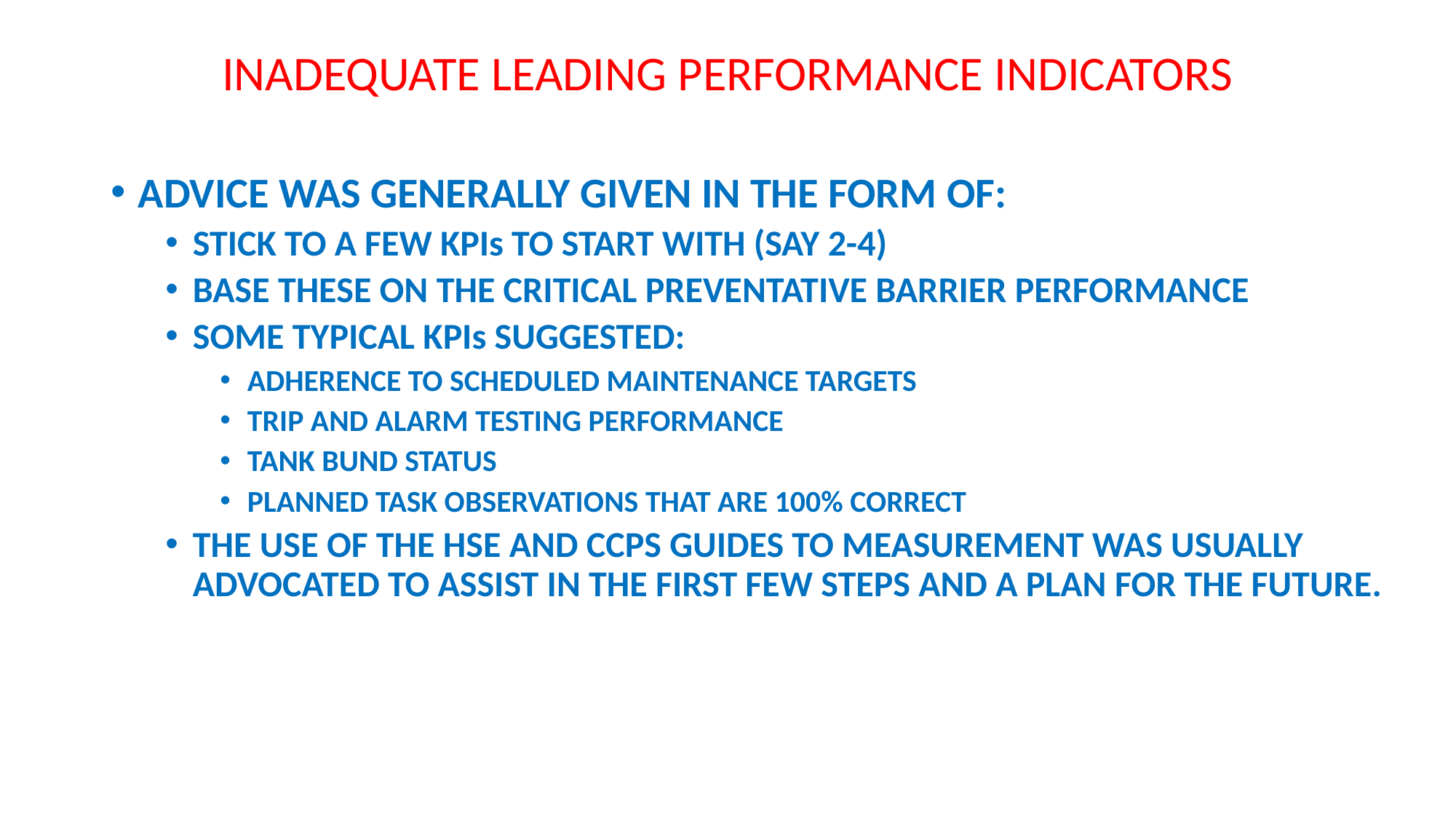

# INADEQUATE LEADING PERFORMANCE INDICATORS
ADVICE WAS GENERALLY GIVEN IN THE FORM OF:
STICK TO A FEW KPIs TO START WITH (SAY 2-4)
BASE THESE ON THE CRITICAL PREVENTATIVE BARRIER PERFORMANCE
SOME TYPICAL KPIs SUGGESTED:
ADHERENCE TO SCHEDULED MAINTENANCE TARGETS
TRIP AND ALARM TESTING PERFORMANCE
TANK BUND STATUS
PLANNED TASK OBSERVATIONS THAT ARE 100% CORRECT
THE USE OF THE HSE AND CCPS GUIDES TO MEASUREMENT WAS USUALLY ADVOCATED TO ASSIST IN THE FIRST FEW STEPS AND A PLAN FOR THE FUTURE.